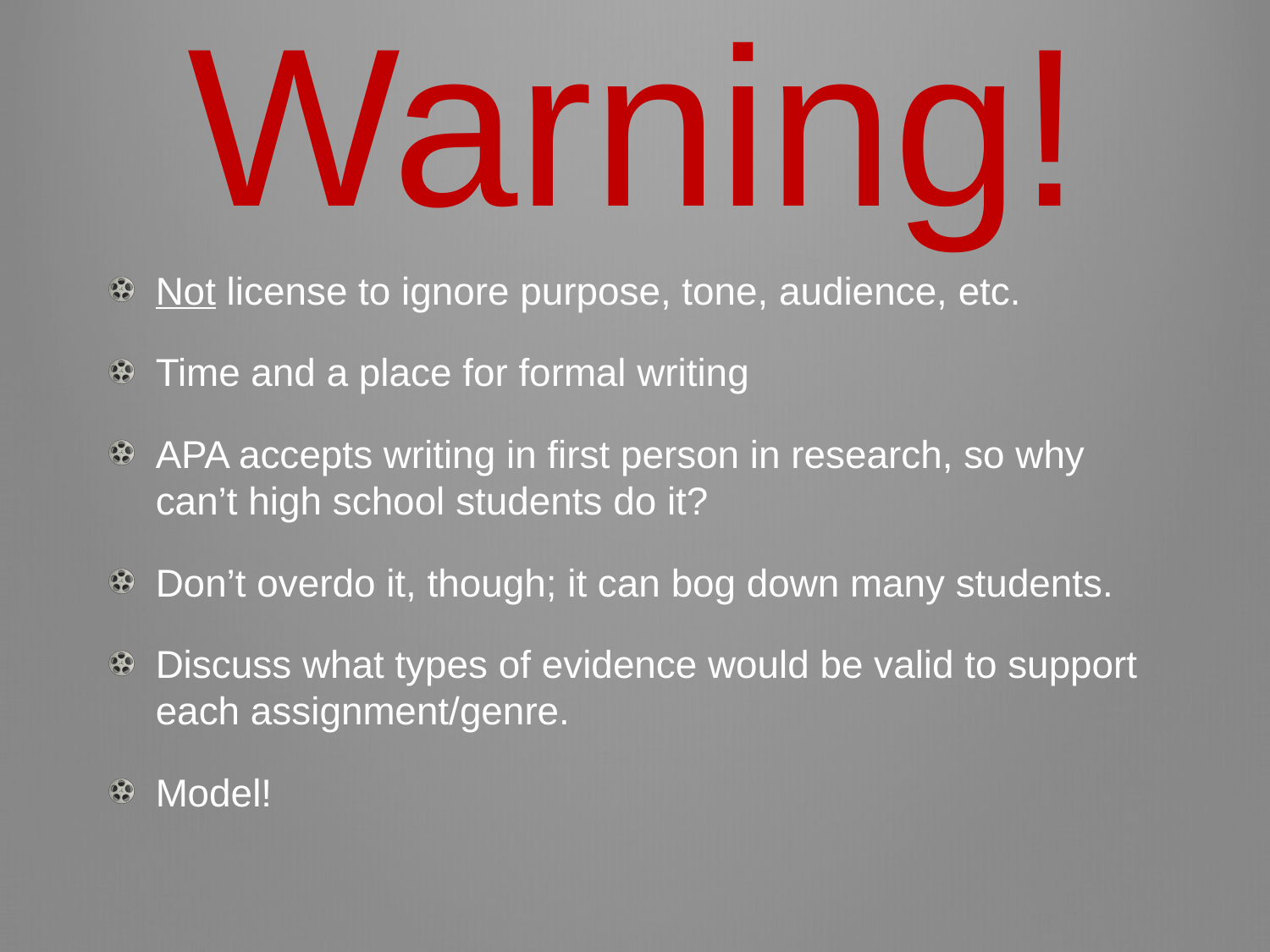

# Warning!
Not license to ignore purpose, tone, audience, etc.
Time and a place for formal writing
APA accepts writing in first person in research, so why can’t high school students do it?
Don’t overdo it, though; it can bog down many students.
Discuss what types of evidence would be valid to support each assignment/genre.
Model!